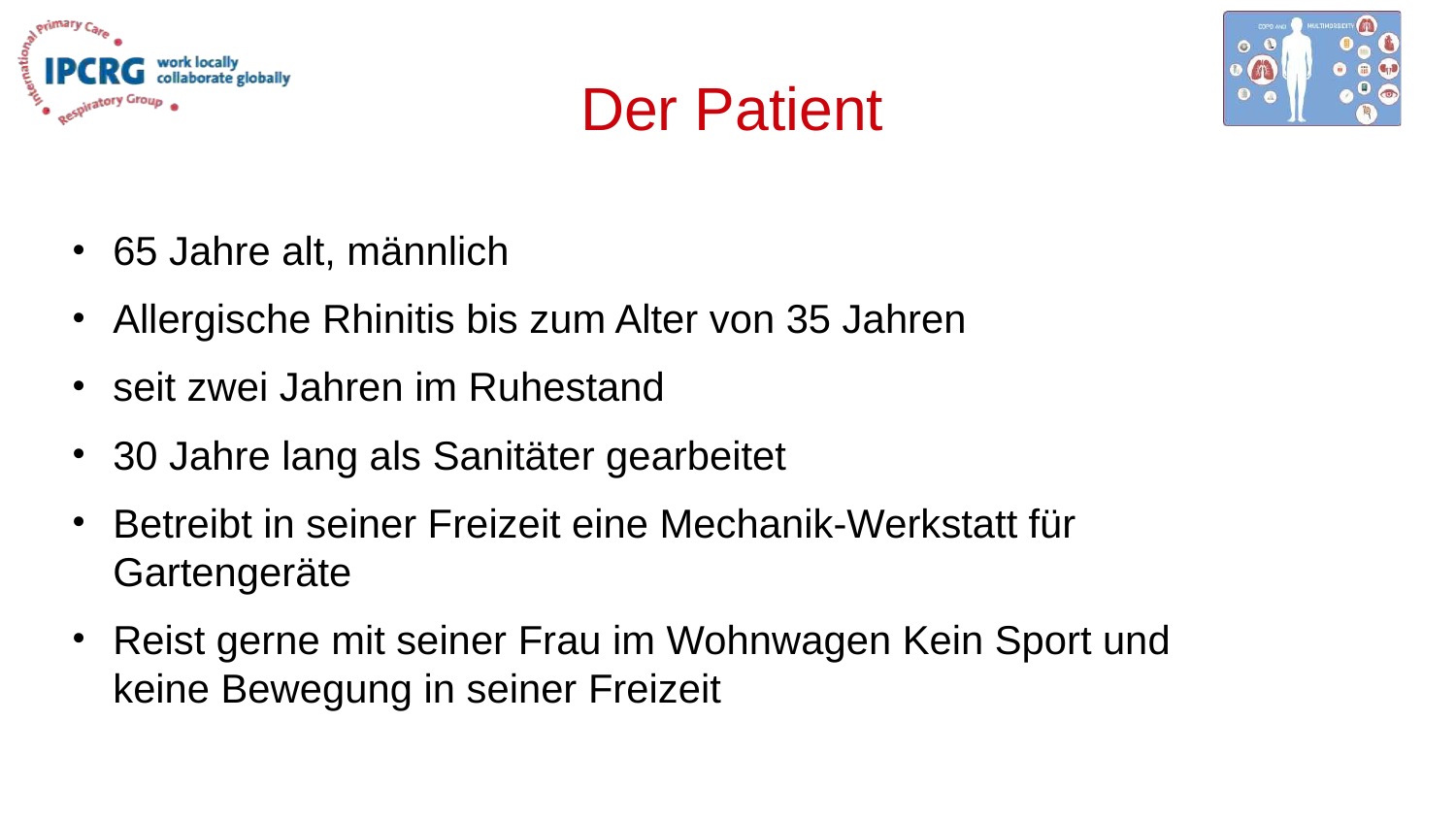

# Der Patient
65 Jahre alt, männlich
Allergische Rhinitis bis zum Alter von 35 Jahren
seit zwei Jahren im Ruhestand
30 Jahre lang als Sanitäter gearbeitet
Betreibt in seiner Freizeit eine Mechanik-Werkstatt für Gartengeräte
Reist gerne mit seiner Frau im Wohnwagen Kein Sport und keine Bewegung in seiner Freizeit